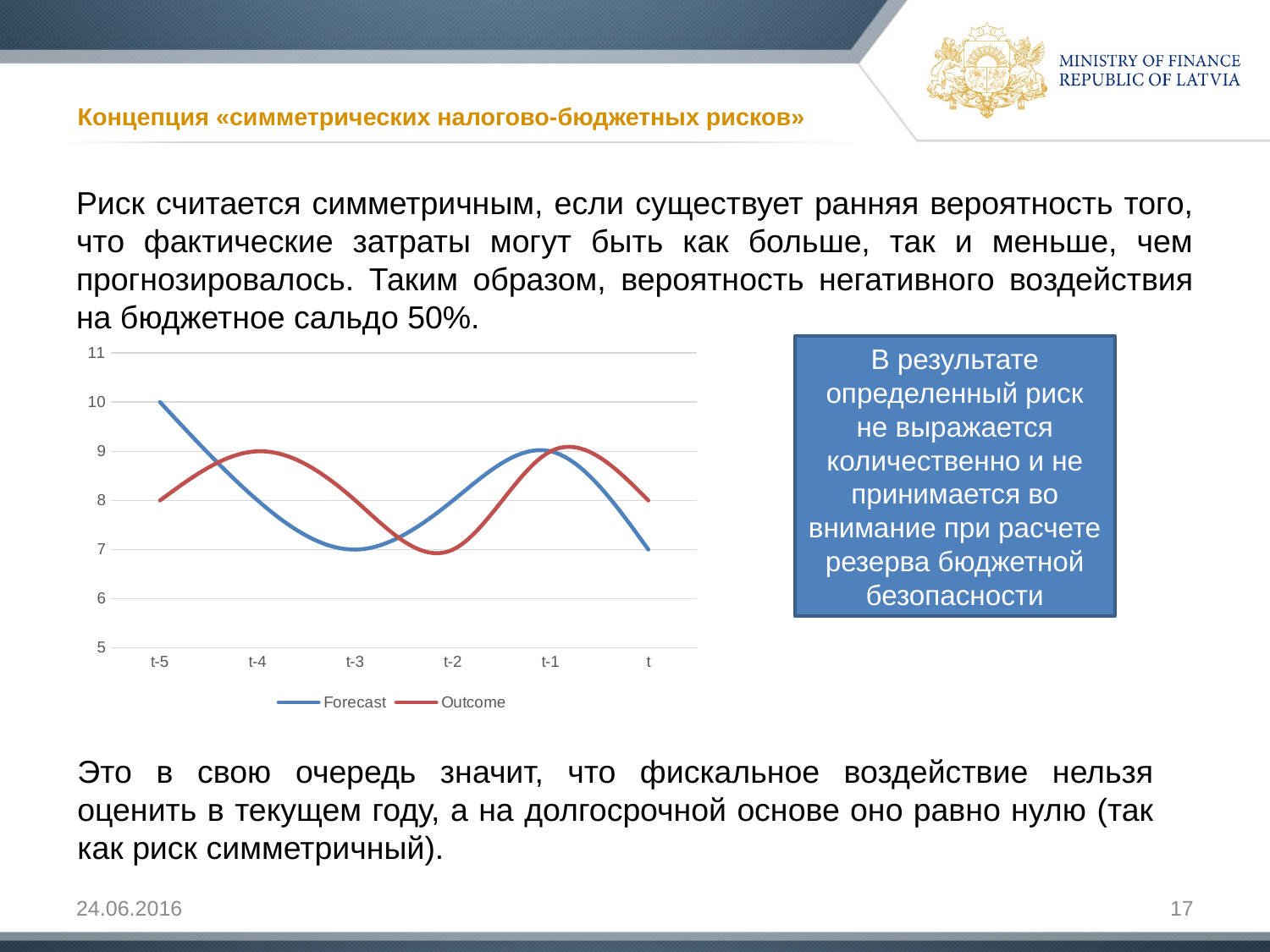

# Концепция «симметрических налогово-бюджетных рисков»
Риск считается симметричным, если существует ранняя вероятность того, что фактические затраты могут быть как больше, так и меньше, чем прогнозировалось. Таким образом, вероятность негативного воздействия на бюджетное сальдо 50%.

### Chart

| Category | Forecast | Outcome |
|---|---|---|
| t-5 | 10.0 | 8.0 |
| t-4 | 8.0 | 9.0 |
| t-3 | 7.0 | 8.0 |
| t-2 | 8.0 | 7.0 |
| t-1 | 9.0 | 9.0 |
| t | 7.0 | 8.0 |
В результате определенный риск не выражается количественно и не принимается во внимание при расчете резерва бюджетной безопасности

Это в свою очередь значит, что фискальное воздействие нельзя оценить в текущем году, а на долгосрочной основе оно равно нулю (так как риск симметричный).
24.06.2016
17